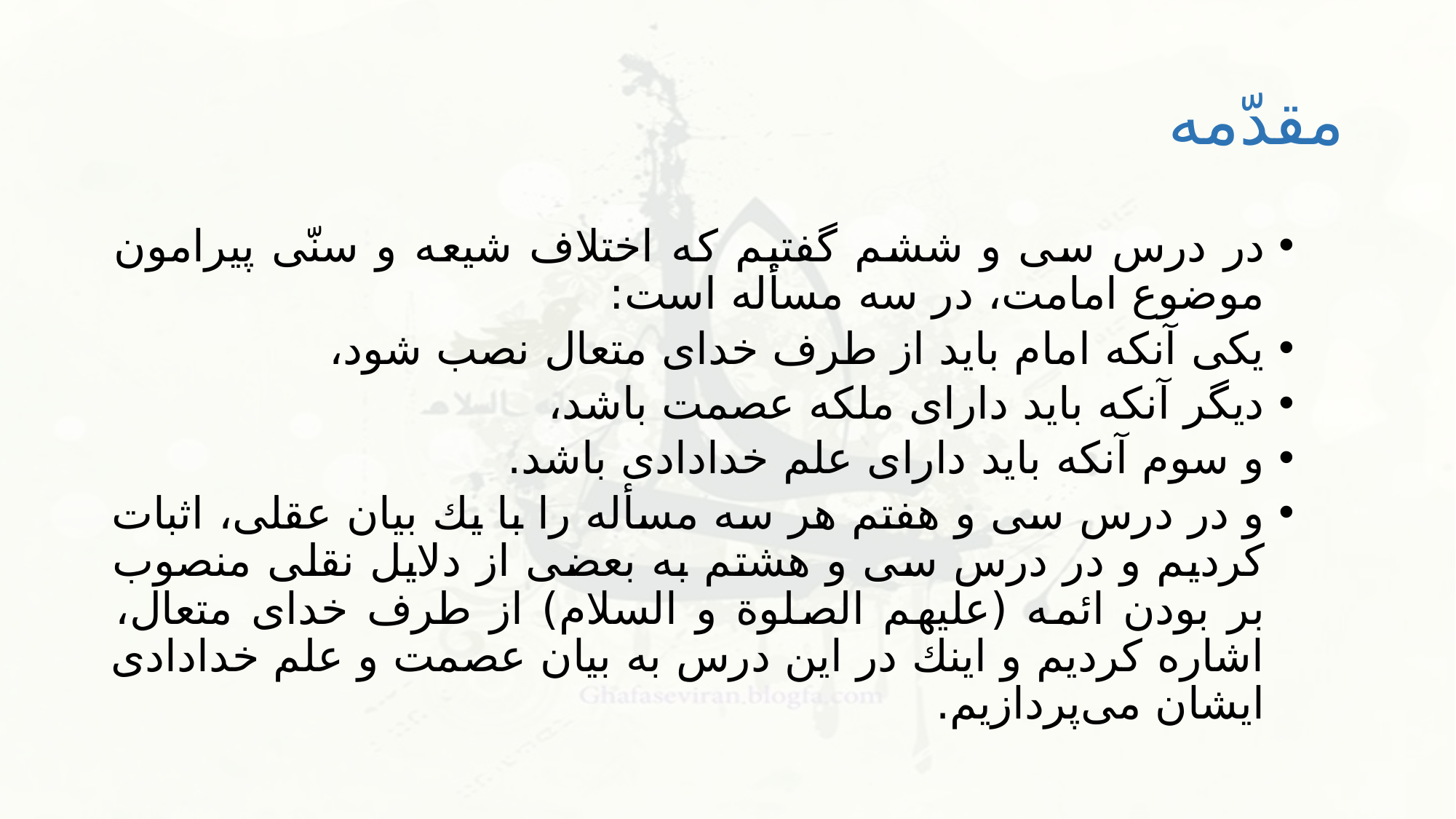

# مقدّمه
در درس سى و ششم گفتيم كه اختلاف شيعه و سنّى پيرامون موضوع امامت، در سه مسأله است:
يكى آنكه امام بايد از طرف خداى متعال نصب شود،
ديگر آنكه بايد داراى ملكه عصمت باشد،
و سوم آنكه بايد داراى علم خدادادى باشد.
و در درس سى و هفتم هر سه مسأله را با يك بيان عقلى، اثبات كرديم و در درس سى و هشتم به بعضى از دلايل نقلى منصوب بر بودن ائمه (عليهم الصلوة و السلام) از طرف خداى متعال، اشاره كرديم و اينك در اين درس به بيان عصمت و علم خدادادى ايشان مى‌پردازيم.